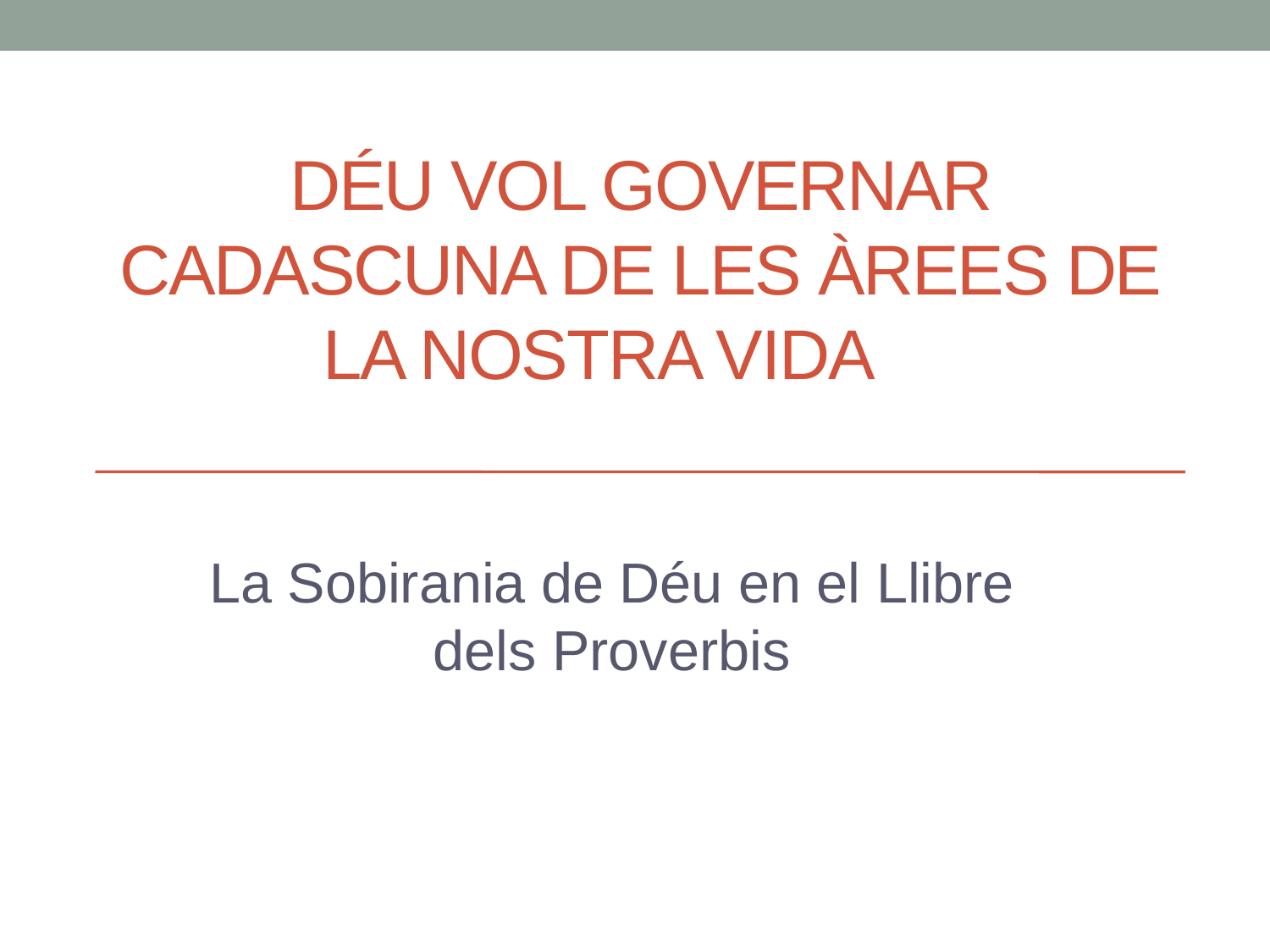

# Déu vol governar cadascuna de les àrees de la nostra vida
La Sobirania de Déu en el Llibre dels Proverbis